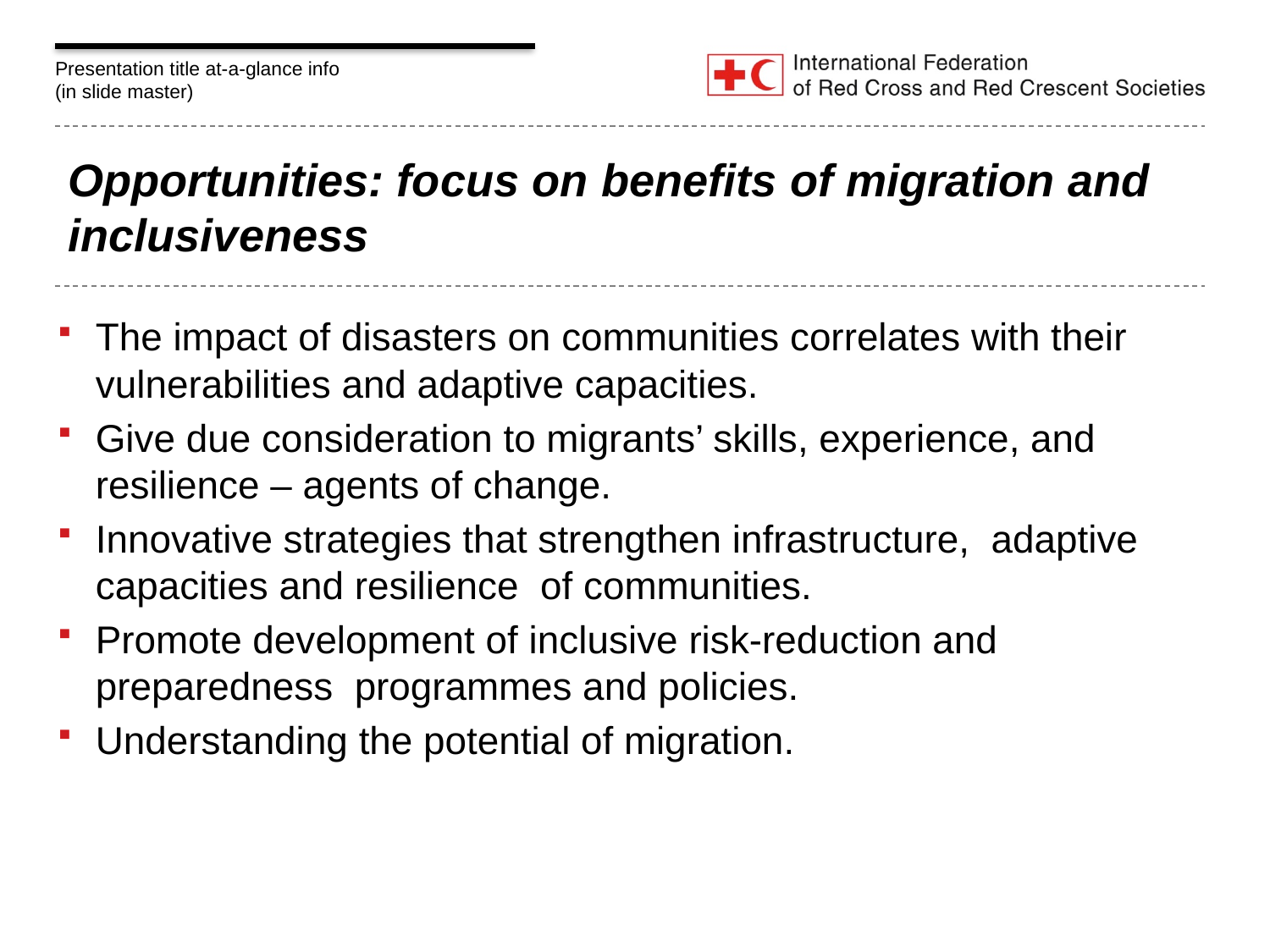

# Opportunities: focus on benefits of migration and inclusiveness
The impact of disasters on communities correlates with their vulnerabilities and adaptive capacities.
Give due consideration to migrants’ skills, experience, and resilience – agents of change.
Innovative strategies that strengthen infrastructure,  adaptive capacities and resilience  of communities.
Promote development of inclusive risk-reduction and preparedness  programmes and policies.
Understanding the potential of migration.